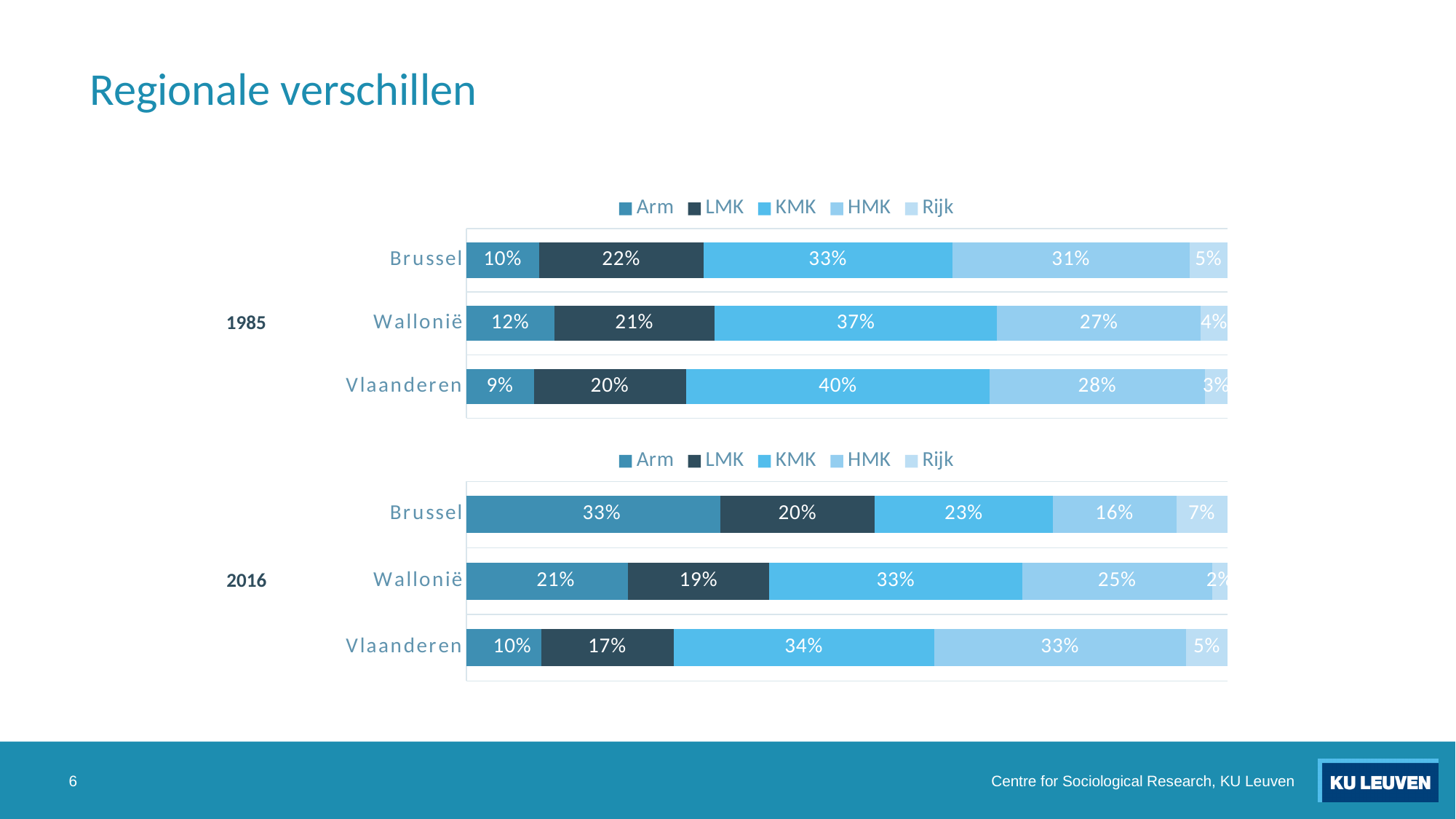

# Regionale verschillen

### Chart

| Category | Arm | LMK | KMK | HMK | Rijk |
|---|---|---|---|---|---|
| Vlaanderen | 0.0884193 | 0.2000615 | 0.3991646 | 0.2825745 | 0.0297801 |
| Wallonië | 0.1151224 | 0.2109963 | 0.3711929 | 0.2674143 | 0.0352741 |
| Brussel | 0.0951966 | 0.2163813 | 0.3270946 | 0.3112101 | 0.0501174 |
1985

### Chart

| Category | Arm | LMK | KMK | HMK | Rijk |
|---|---|---|---|---|---|
| Vlaanderen | 0.0980447 | 0.1742183 | 0.3422579 | 0.3308924 | 0.0545867 |
| Wallonië | 0.2119618 | 0.185928 | 0.3325068 | 0.2493103 | 0.0202931 |
| Brussel | 0.3330577 | 0.2036616 | 0.2336697 | 0.1621016 | 0.0675095 |
2016
6
Centre for Sociological Research, KU Leuven